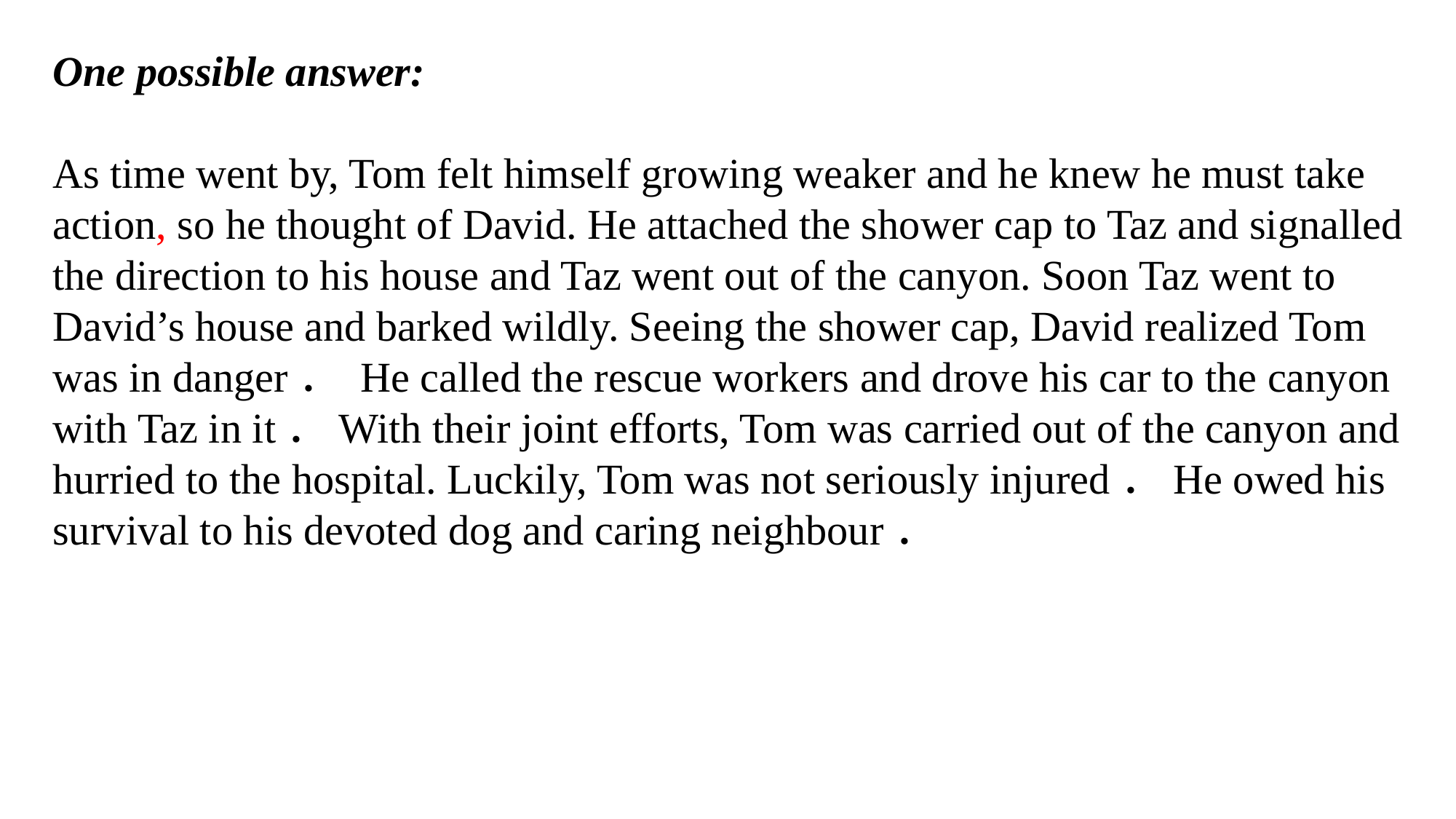

One possible answer:

As time went by, Tom felt himself growing weaker and he knew he must take action, so he thought of David. He attached the shower cap to Taz and signalled the direction to his house and Taz went out of the canyon. Soon Taz went to David’s house and barked wildly. Seeing the shower cap, David realized Tom was in danger． He called the rescue workers and drove his car to the canyon with Taz in it．With their joint efforts, Tom was carried out of the canyon and hurried to the hospital. Luckily, Tom was not seriously injured．He owed his survival to his devoted dog and caring neighbour．